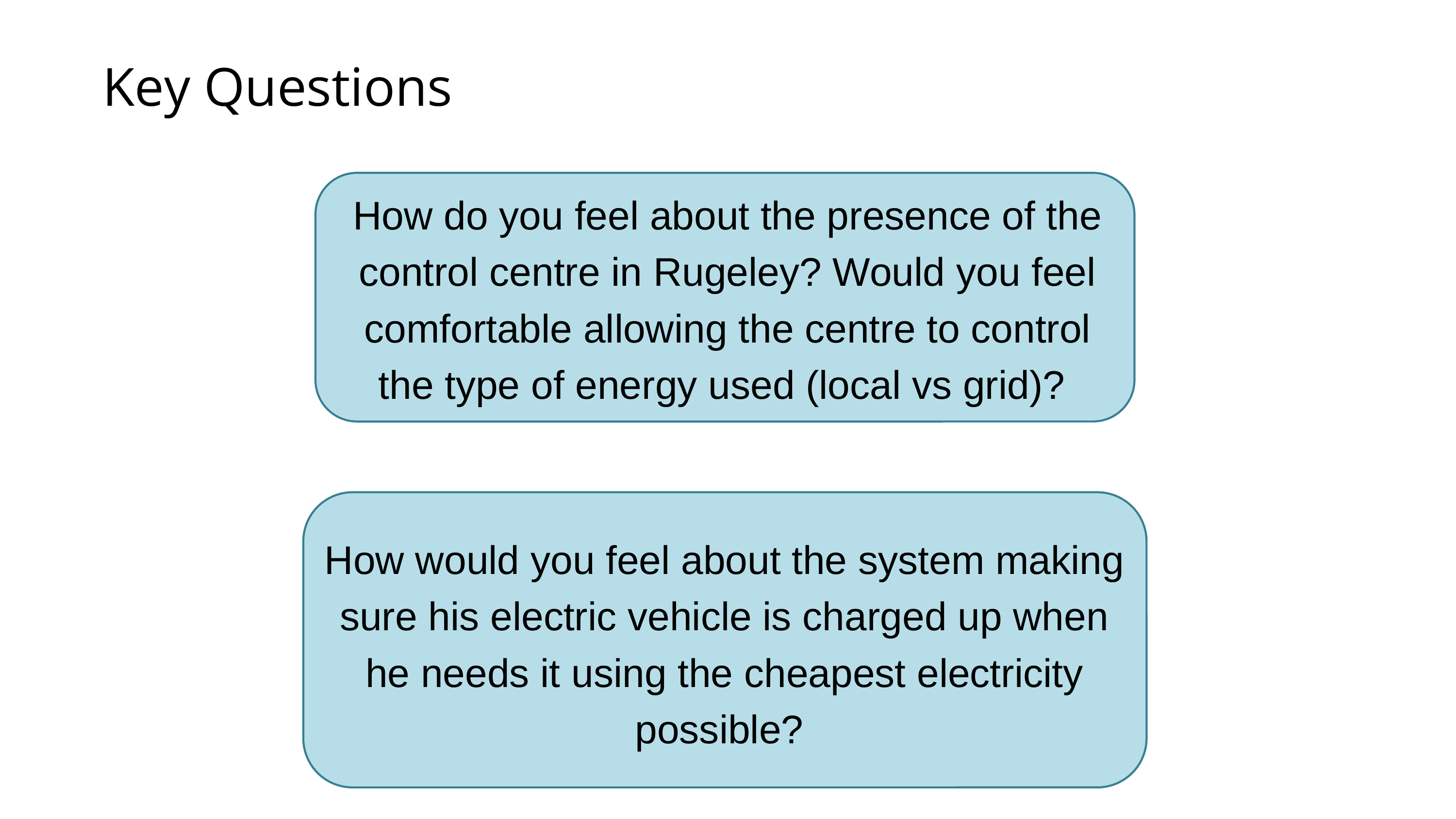

Key Questions

How do you feel about the presence of the control centre in Rugeley? Would you feel comfortable allowing the centre to control the type of energy used (local vs grid)?

How would you feel about the system making sure his electric vehicle is charged up when he needs it using the cheapest electricity possible?